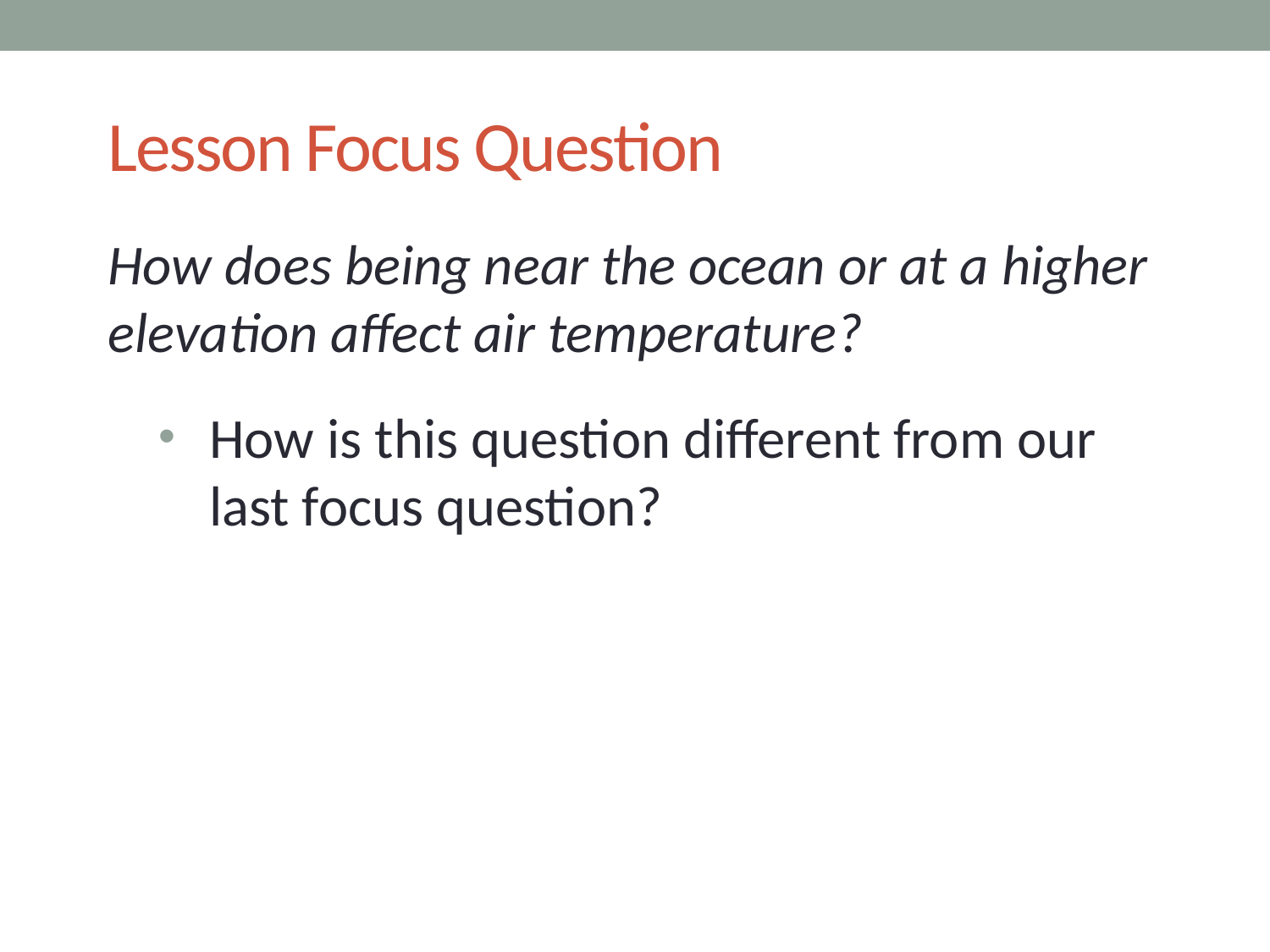

# Lesson Focus Question
How does being near the ocean or at a higher elevation affect air temperature?
How is this question different from our
last focus question?